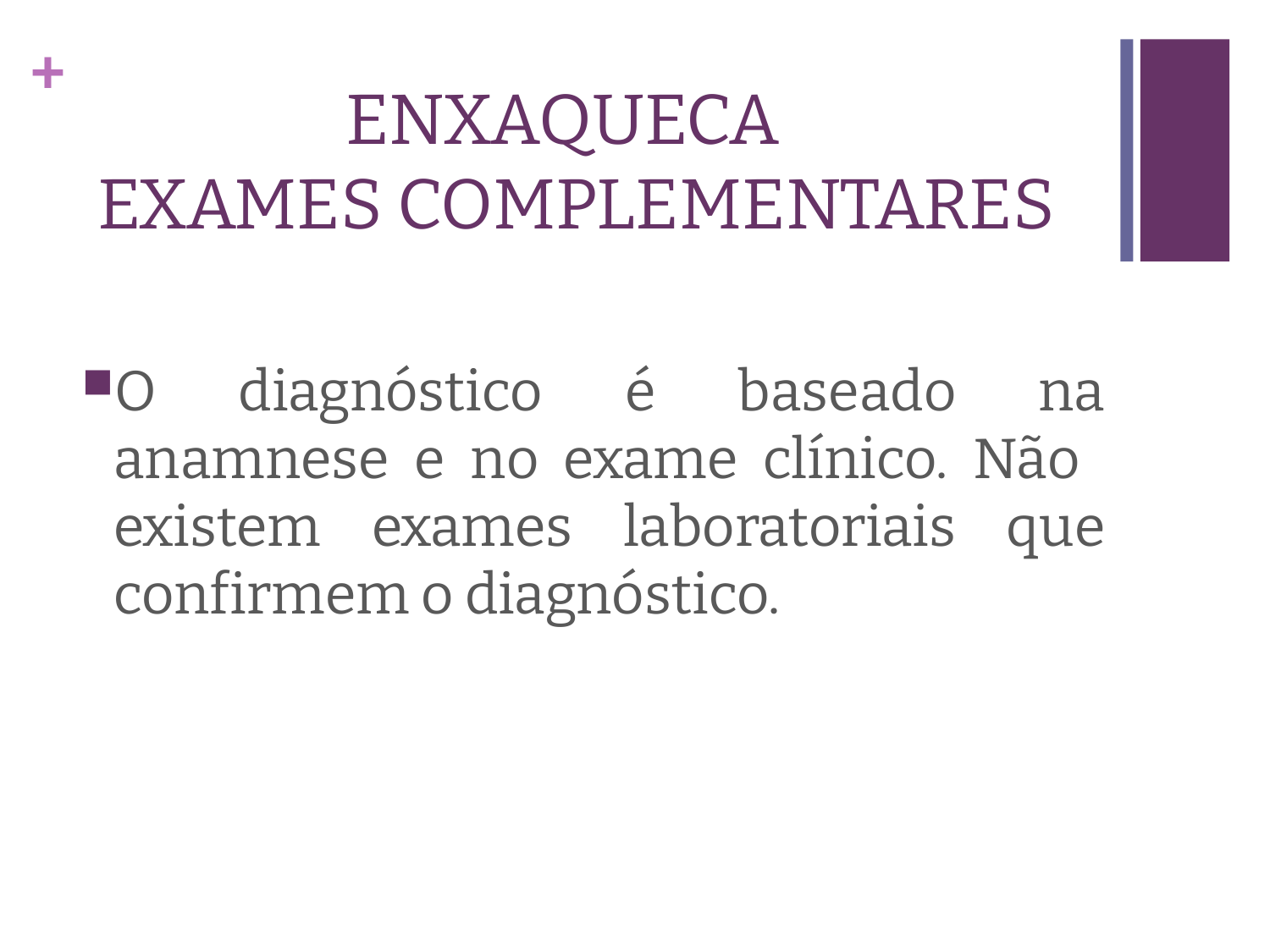

# ENXAQUECA EXAMES COMPLEMENTARES
O diagnóstico é baseado na anamnese e no exame clínico. Não  existem exames laboratoriais que confirmem o diagnóstico.